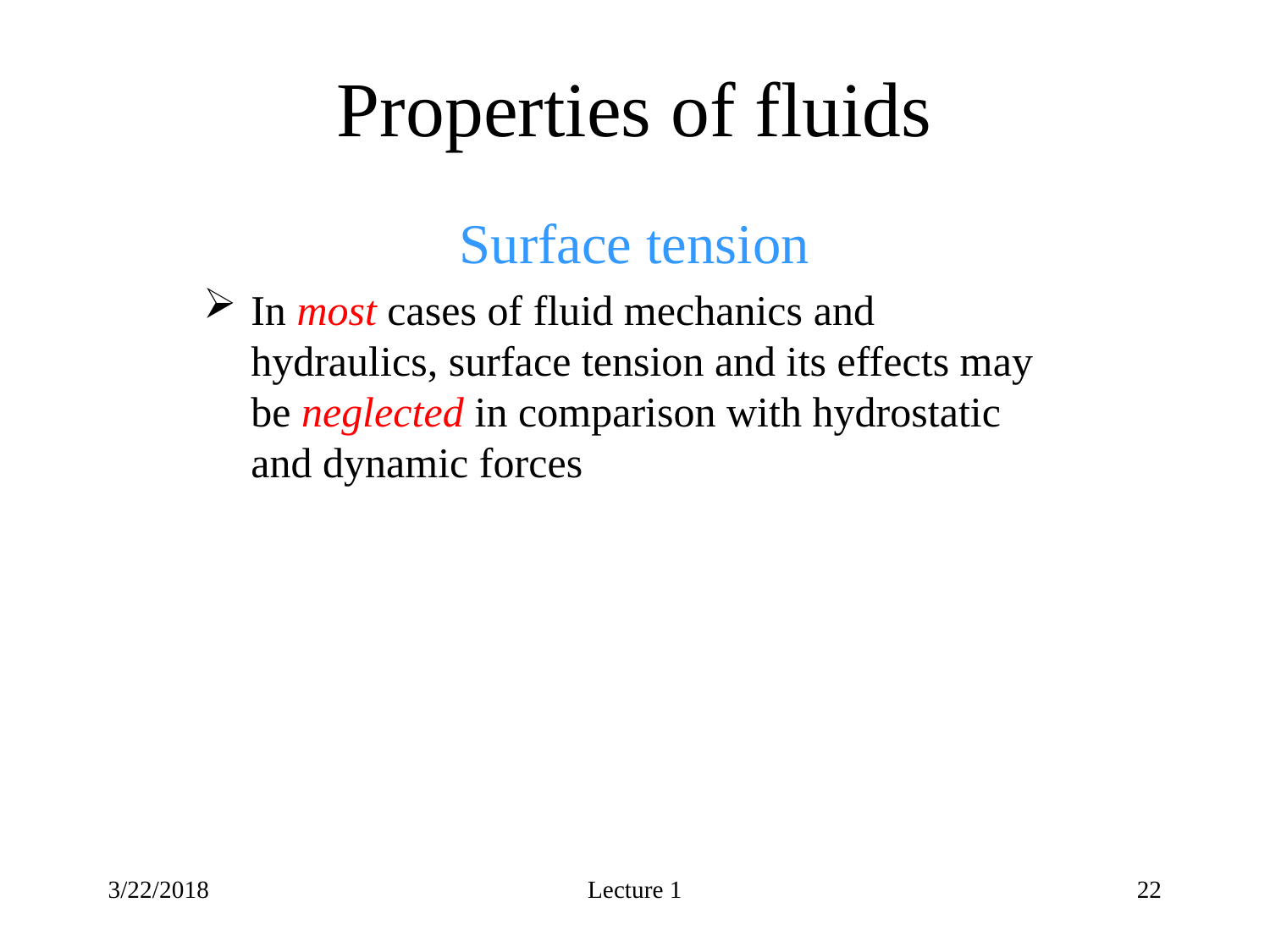

# Properties of fluids
Surface tension
In most cases of fluid mechanics and hydraulics, surface tension and its effects may be neglected in comparison with hydrostatic and dynamic forces

3/22/2018
Lecture 1
22